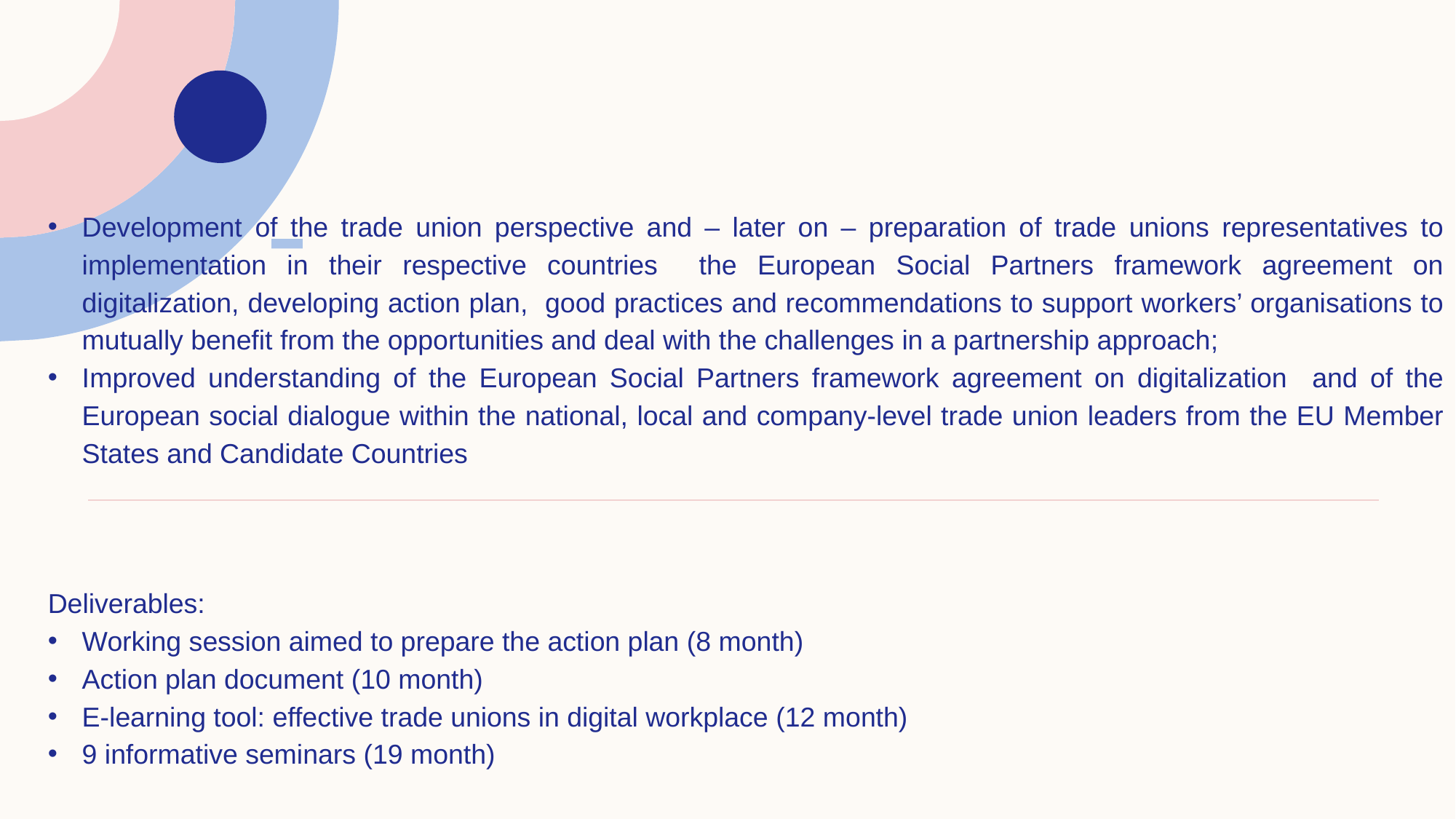

Development of the trade union perspective and – later on – preparation of trade unions representatives to implementation in their respective countries  the European Social Partners framework agreement on digitalization, developing action plan,  good practices and recommendations to support workers’ organisations to mutually benefit from the opportunities and deal with the challenges in a partnership approach;
Improved understanding of the European Social Partners framework agreement on digitalization  and of the European social dialogue within the national, local and company-level trade union leaders from the EU Member States and Candidate Countries

Deliverables:
Working session aimed to prepare the action plan (8 month)
Action plan document (10 month)
E-learning tool: effective trade unions in digital workplace (12 month)
9 informative seminars (19 month)